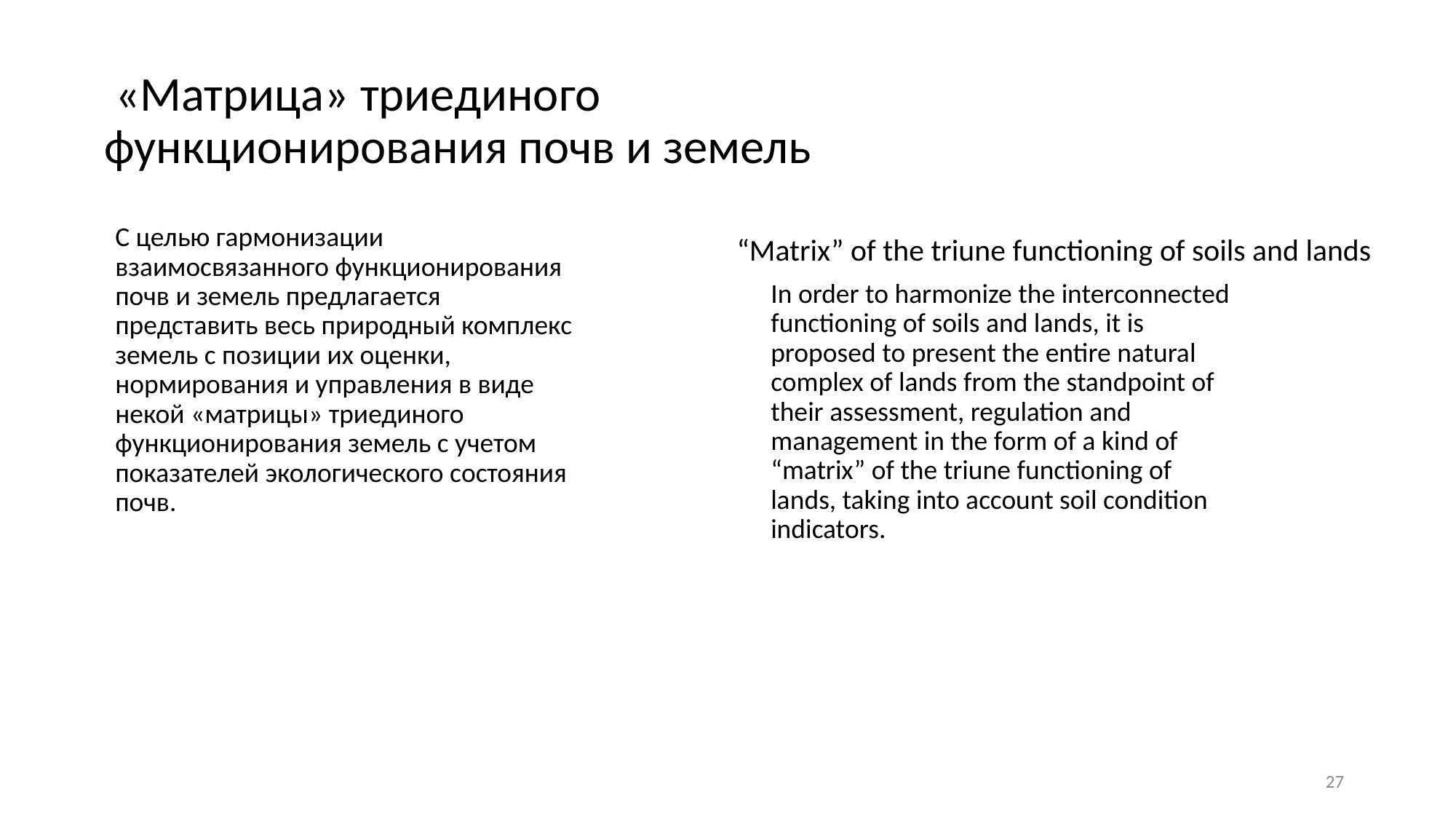

# «Матрица» триединого функционирования почв и земель
“Matrix” of the triune functioning of soils and lands
С целью гармонизации взаимосвязанного функционирования почв и земель предлагается представить весь природный комплекс земель с позиции их оценки, нормирования и управления в виде некой «матрицы» триединого функционирования земель с учетом показателей экологического состояния почв.
In order to harmonize the interconnected functioning of soils and lands, it is proposed to present the entire natural complex of lands from the standpoint of their assessment, regulation and management in the form of a kind of “matrix” of the triune functioning of lands, taking into account soil condition indicators.
27